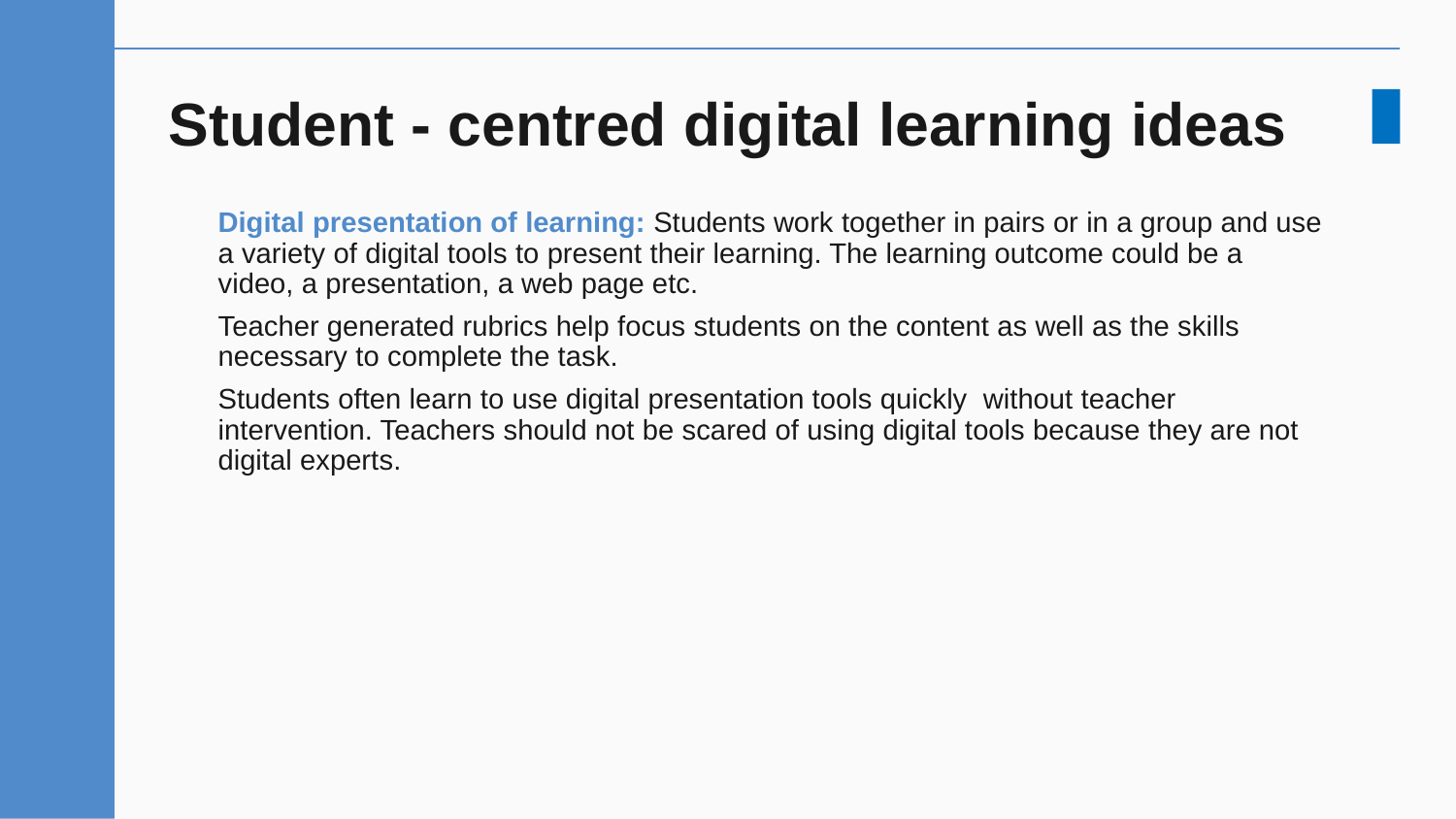

# Student - centred digital learning ideas
Digital presentation of learning: Students work together in pairs or in a group and use a variety of digital tools to present their learning. The learning outcome could be a video, a presentation, a web page etc.
Teacher generated rubrics help focus students on the content as well as the skills necessary to complete the task.
Students often learn to use digital presentation tools quickly  without teacher intervention. Teachers should not be scared of using digital tools because they are not digital experts.